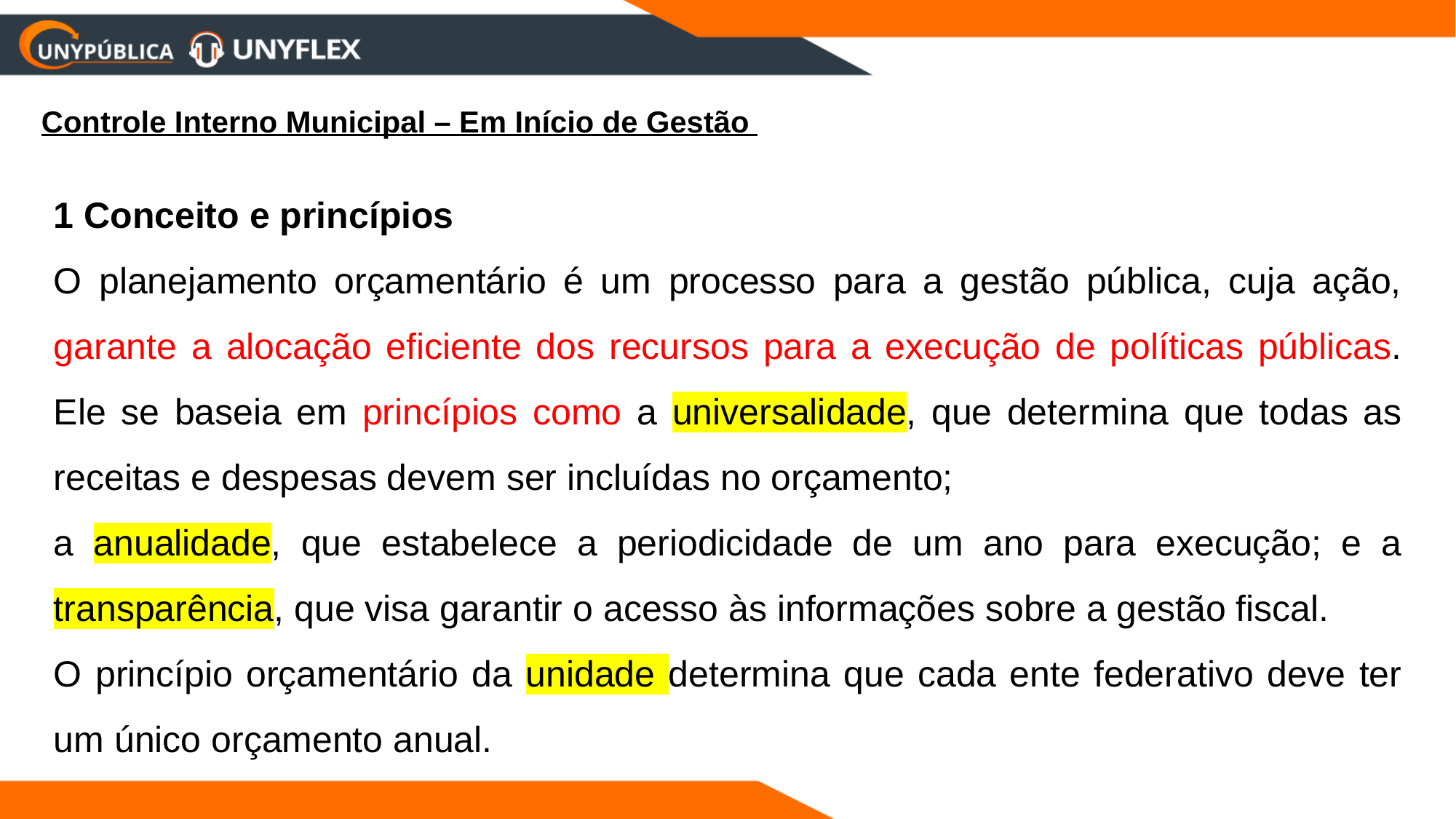

Controle Interno Municipal – Em Início de Gestão
1 Conceito e princípios
O planejamento orçamentário é um processo para a gestão pública, cuja ação, garante a alocação eficiente dos recursos para a execução de políticas públicas. Ele se baseia em princípios como a universalidade, que determina que todas as receitas e despesas devem ser incluídas no orçamento;
a anualidade, que estabelece a periodicidade de um ano para execução; e a transparência, que visa garantir o acesso às informações sobre a gestão fiscal.
O princípio orçamentário da unidade determina que cada ente federativo deve ter um único orçamento anual.